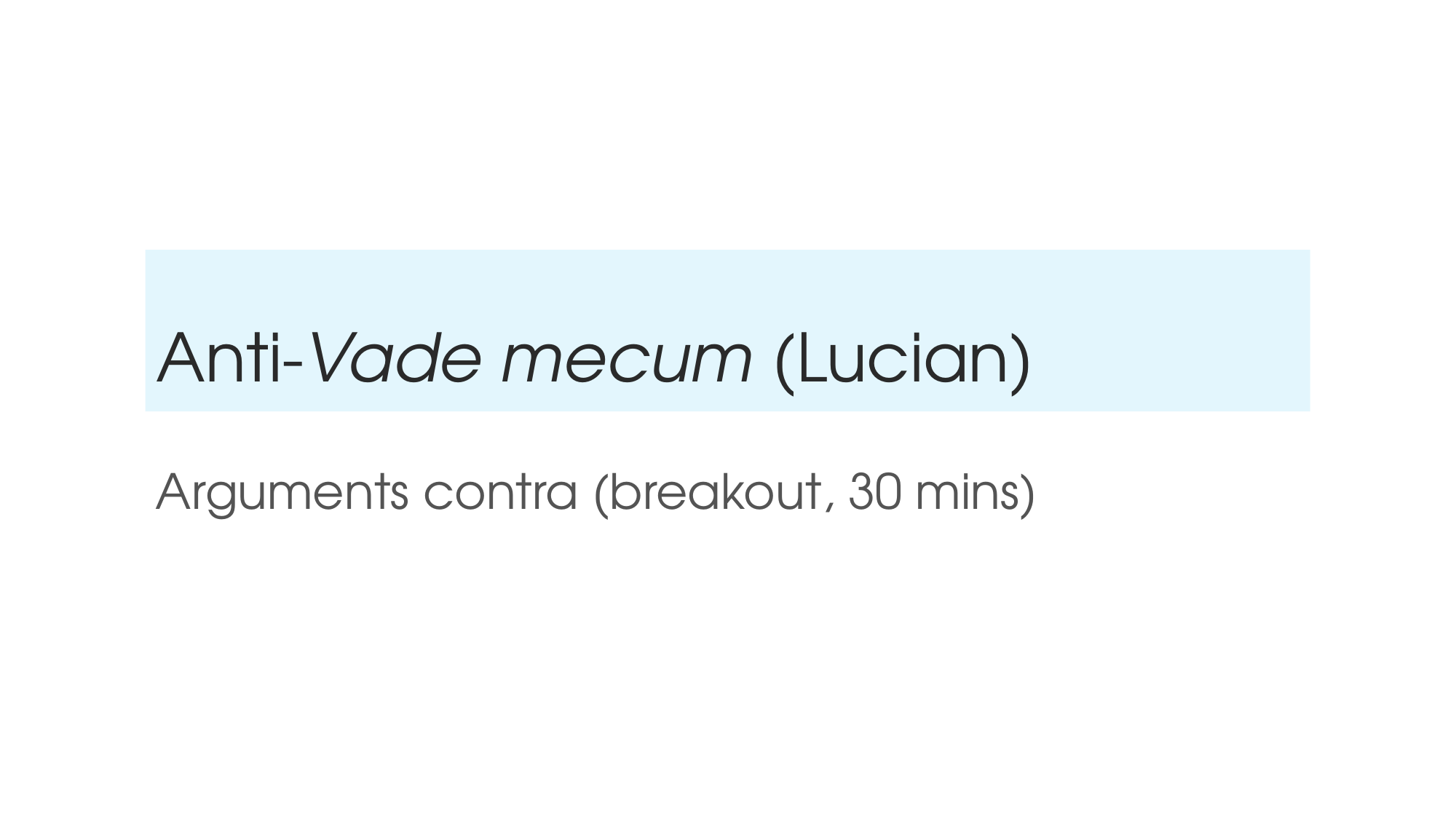

# Anti-Vade mecum (Lucian)
Arguments contra (breakout, 30 mins)